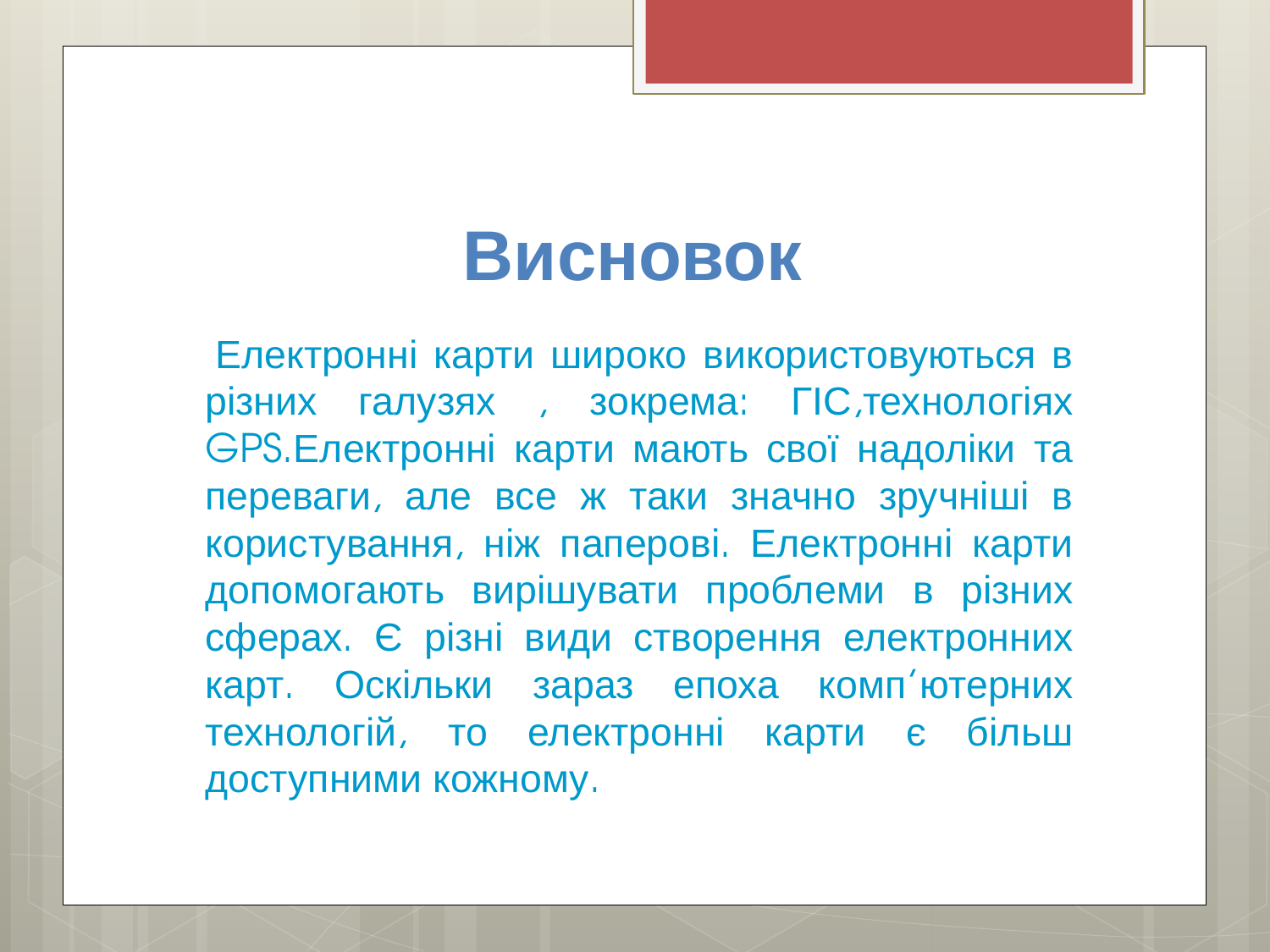

# Висновок
   Електронні карти широко використовуються в різних галузях , зокрема: ГІС,технологіях GPS.Електронні карти мають свої надоліки та переваги, але все ж таки значно зручніші в користування, ніж паперові. Електронні карти допомогають вирішувати проблеми в різних сферах. Є різні види створення електронних карт. Оскільки зараз епоха комп’ютерних технологій, то електронні карти є більш доступними кожному.